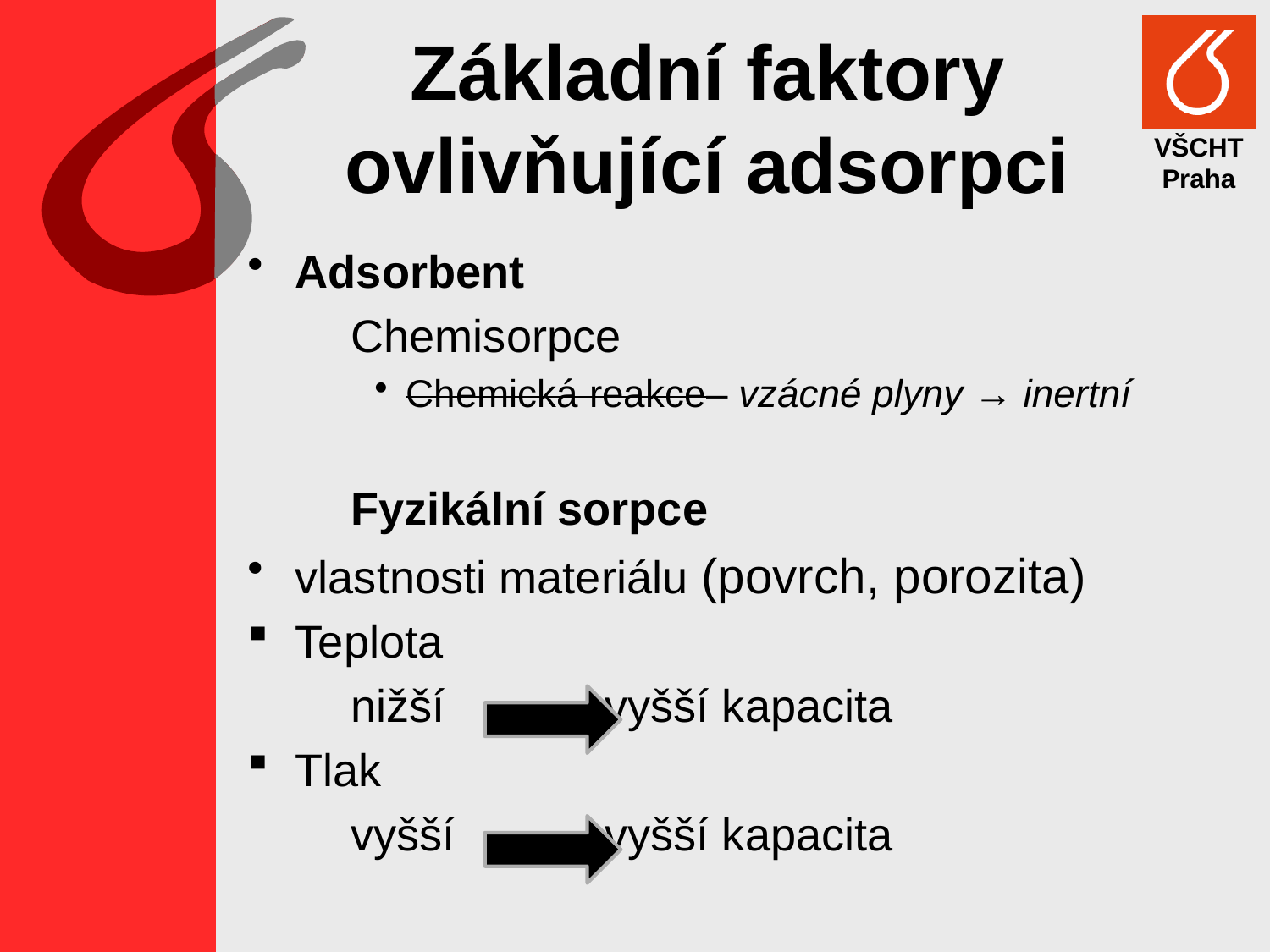

# Základní faktory ovlivňující adsorpci
Adsorbent
Chemisorpce
Chemická reakce– vzácné plyny → inertní

Fyzikální sorpce
vlastnosti materiálu (povrch, porozita)
Teplota
nižší		vyšší kapacita
Tlak
vyšší		vyšší kapacita